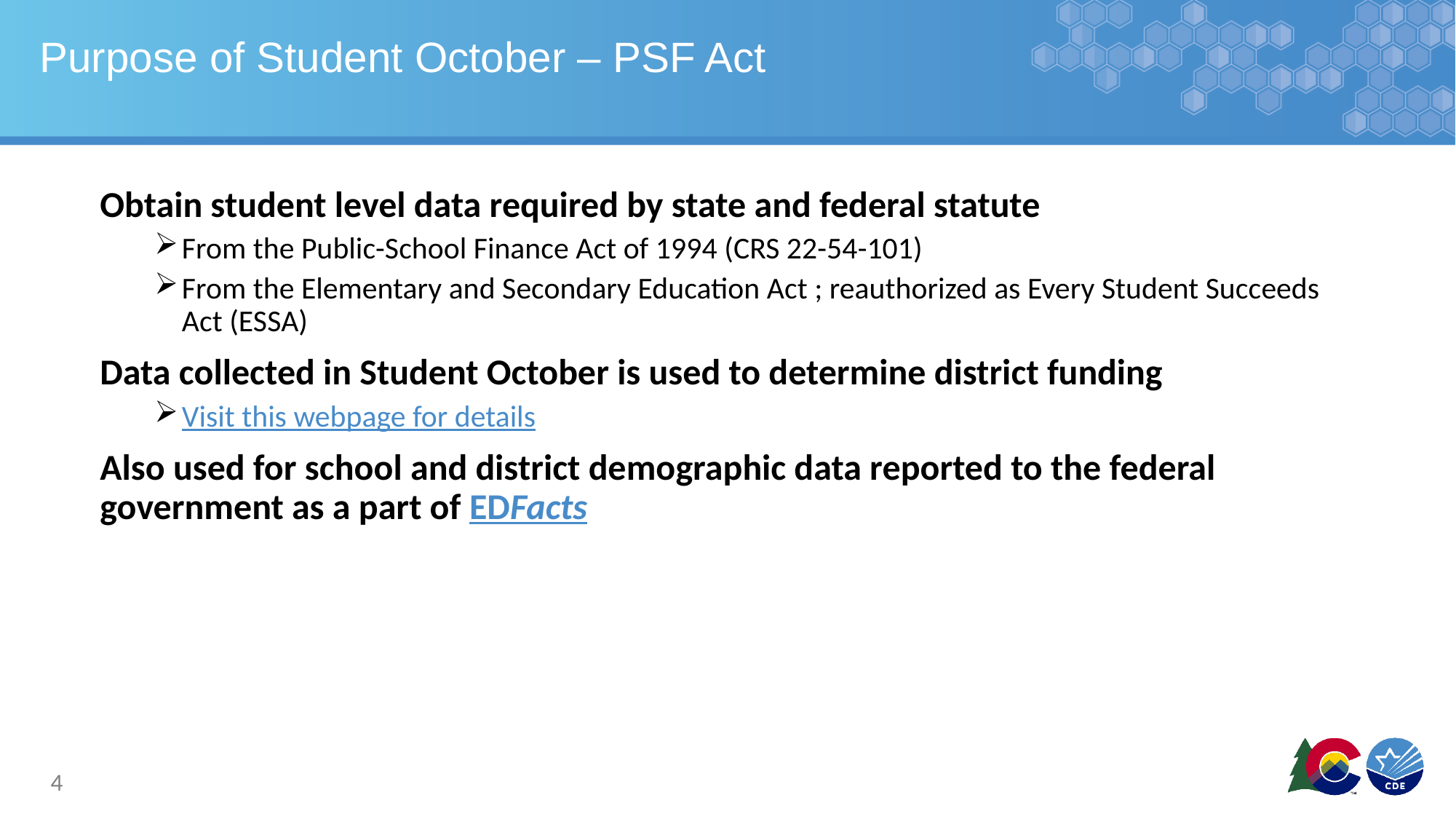

# Purpose of Student October – PSF Act
Obtain student level data required by state and federal statute
From the Public-School Finance Act of 1994 (CRS 22-54-101)
From the Elementary and Secondary Education Act ; reauthorized as Every Student Succeeds Act (ESSA)
Data collected in Student October is used to determine district funding
Visit this webpage for details
Also used for school and district demographic data reported to the federal government as a part of EDFacts

4